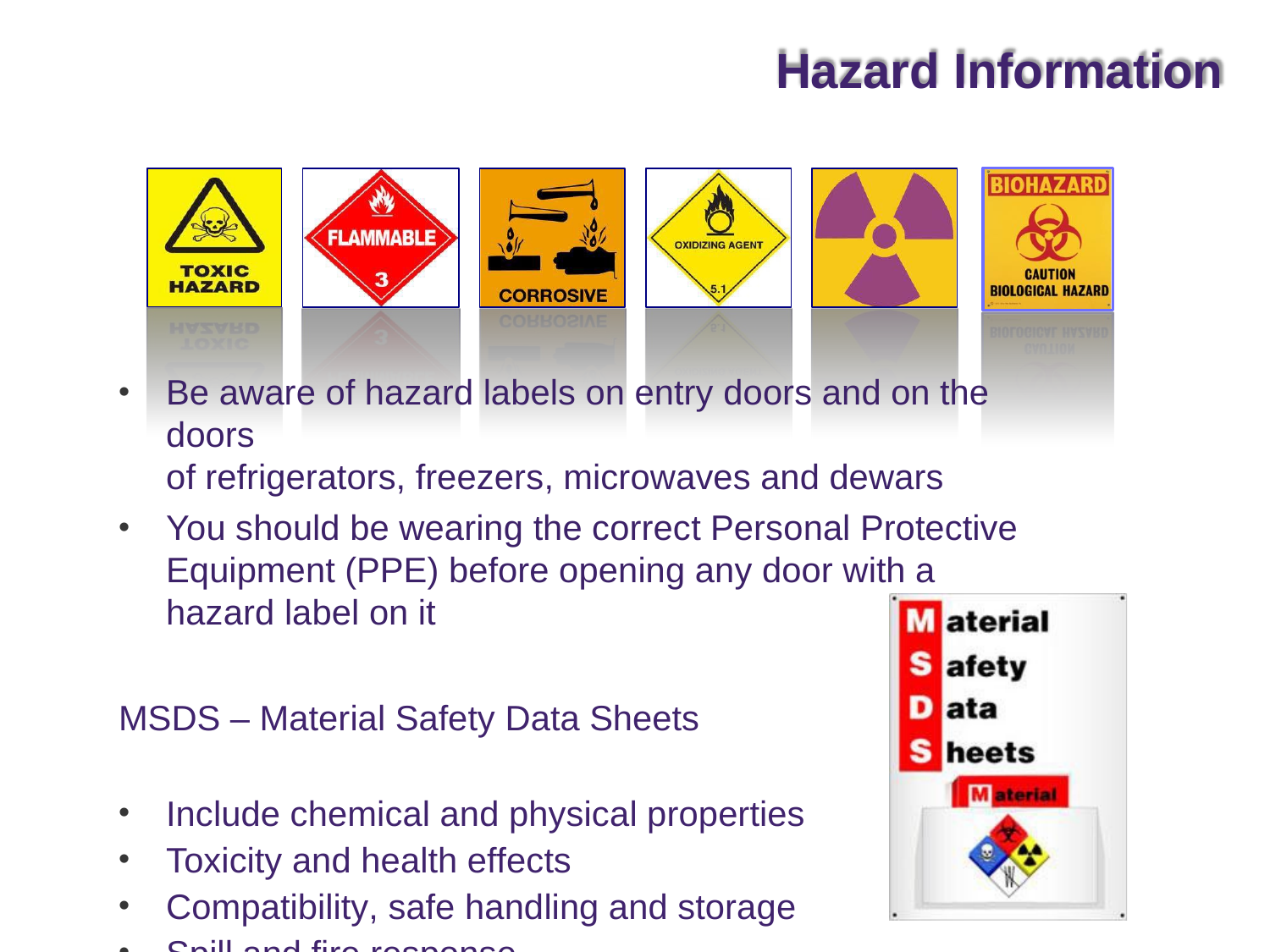

Hazard Information

Be aware of hazard labels on entry doors and on the doors
of refrigerators, freezers, microwaves and dewars
You should be wearing the correct Personal Protective Equipment (PPE) before opening any door with a hazard label on it

MSDS – Material Safety Data Sheets

Include chemical and physical properties
Toxicity and health effects
Compatibility, safe handling and storage
Spill and fire response